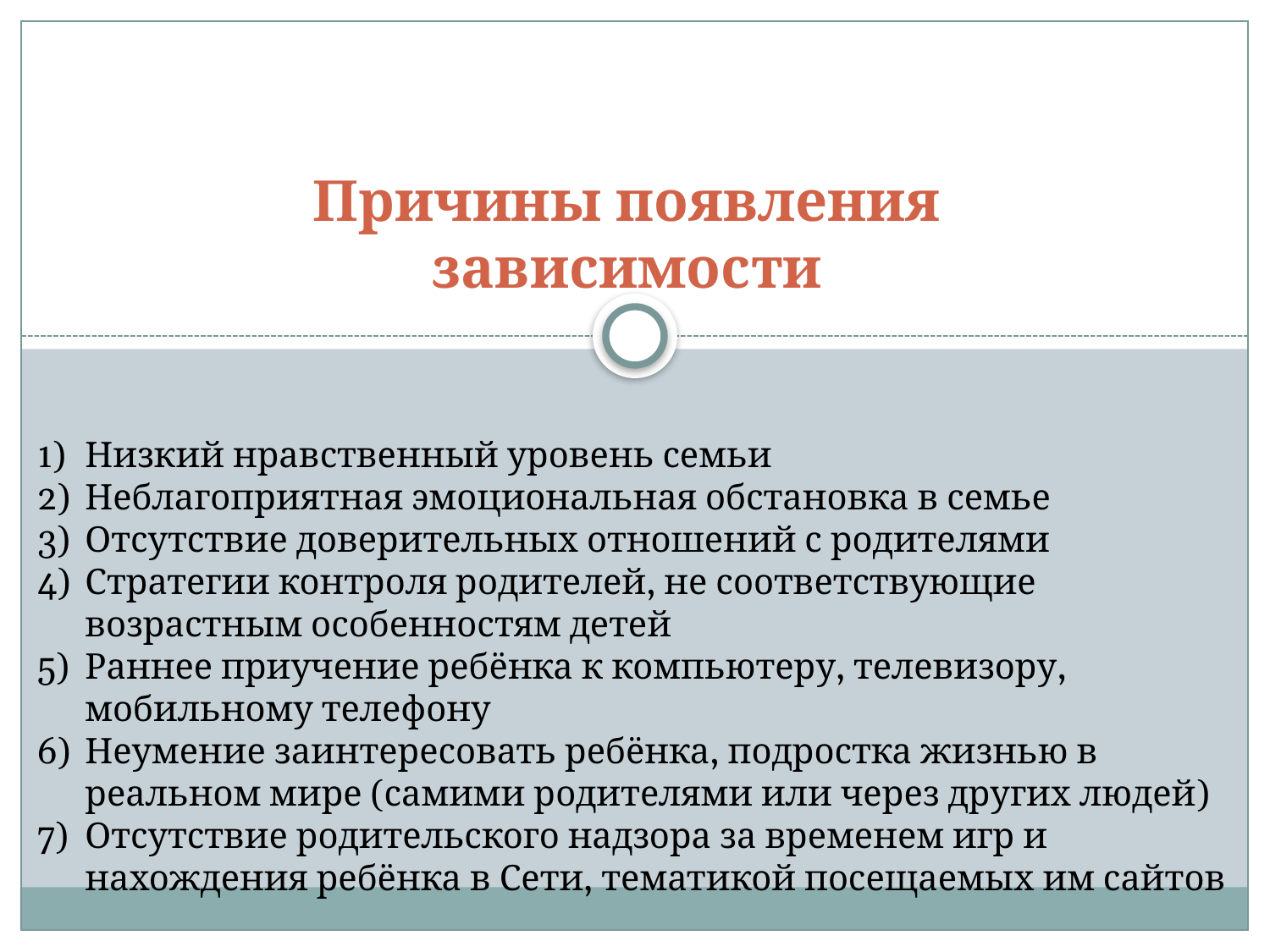

# Причины появления зависимости
Низкий нравственный уровень семьи
Неблагоприятная эмоциональная обстановка в семье
Отсутствие доверительных отношений с родителями
Стратегии контроля родителей, не соответствующие возрастным особенностям детей
Раннее приучение ребёнка к компьютеру, телевизору, мобильному телефону
Неумение заинтересовать ребёнка, подростка жизнью в реальном мире (самими родителями или через других людей)
Отсутствие родительского надзора за временем игр и нахождения ребёнка в Сети, тематикой посещаемых им сайтов